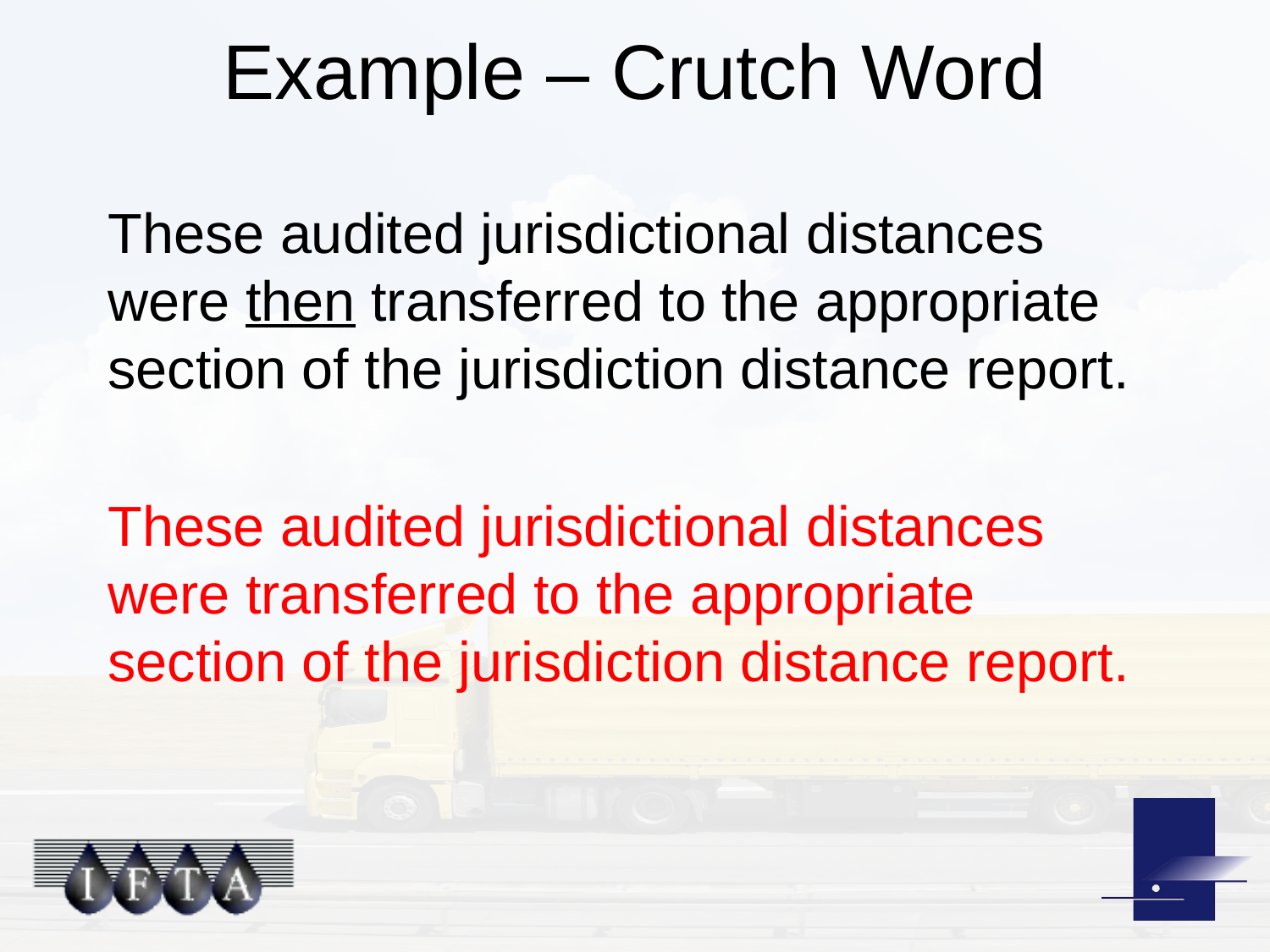

# Example – Crutch Word
These audited jurisdictional distances were then transferred to the appropriate section of the jurisdiction distance report.

These audited jurisdictional distances were transferred to the appropriate section of the jurisdiction distance report.